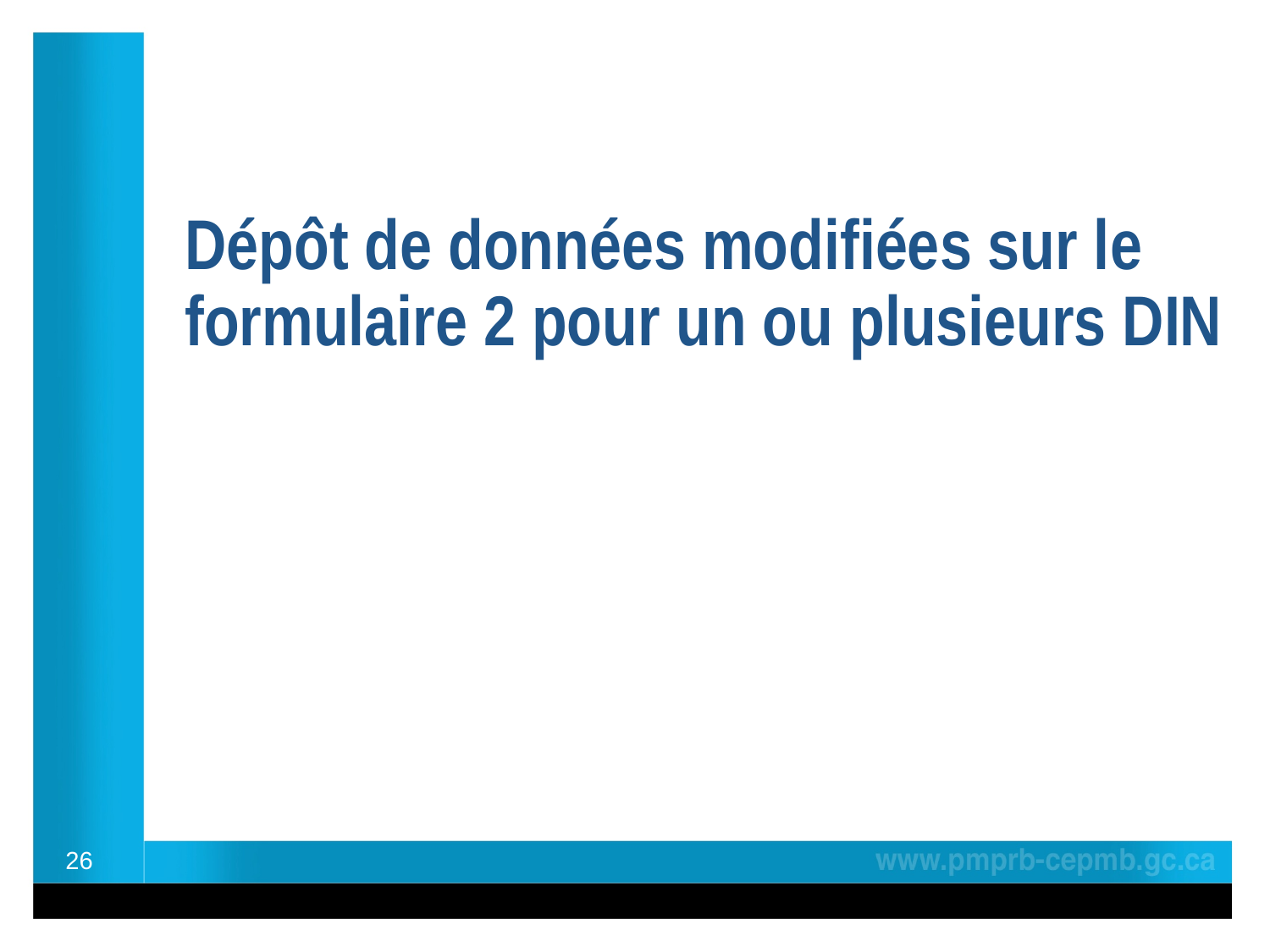

# Dépôt de données modifiées sur le formulaire 2 pour un ou plusieurs DIN
26